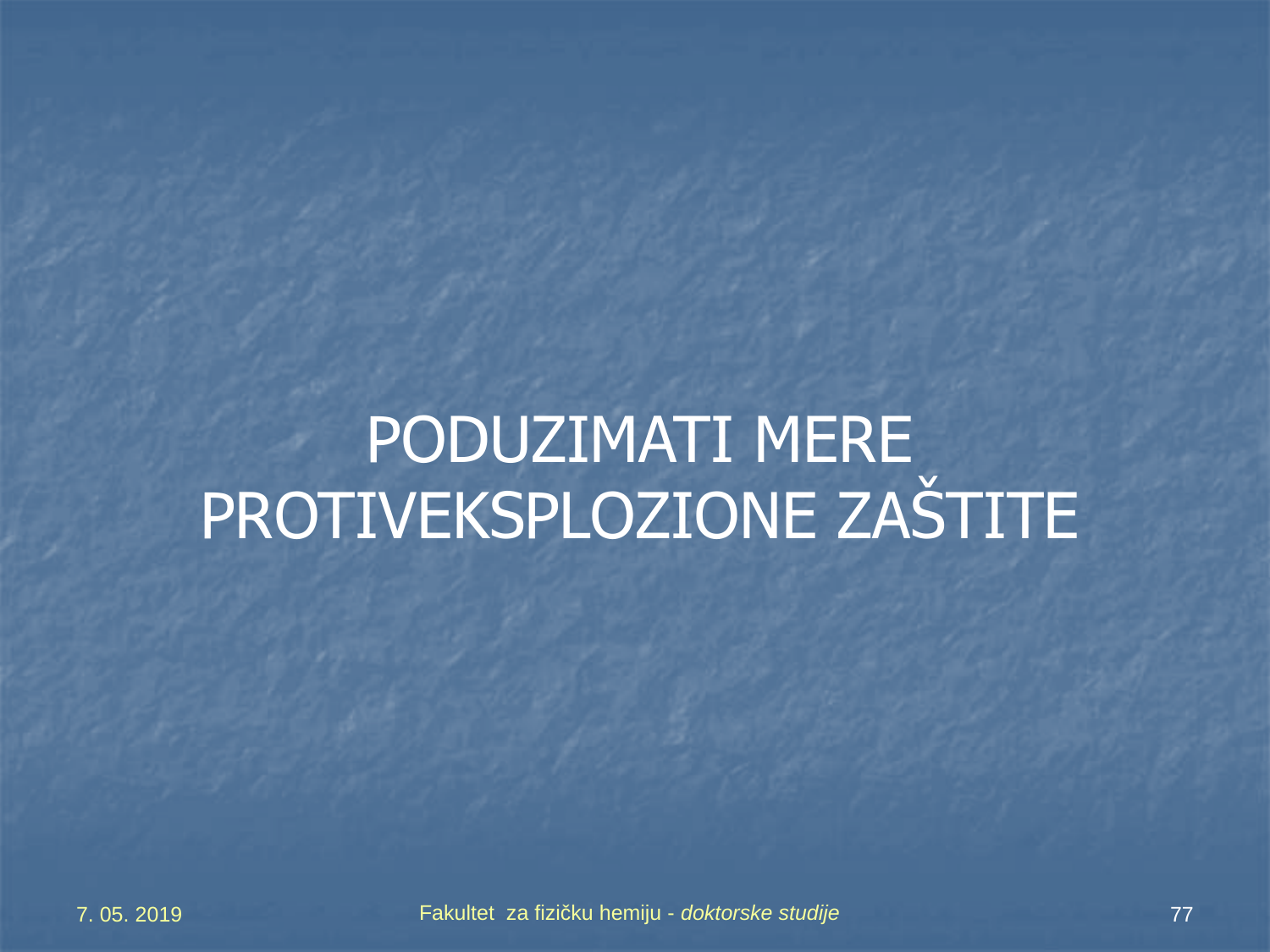

PODUZIMATI MERE PROTIVEKSPLOZIONE ZAŠTITE
Fakultet  za fizičku hemiju - doktorske studije
7. 05. 2019
77